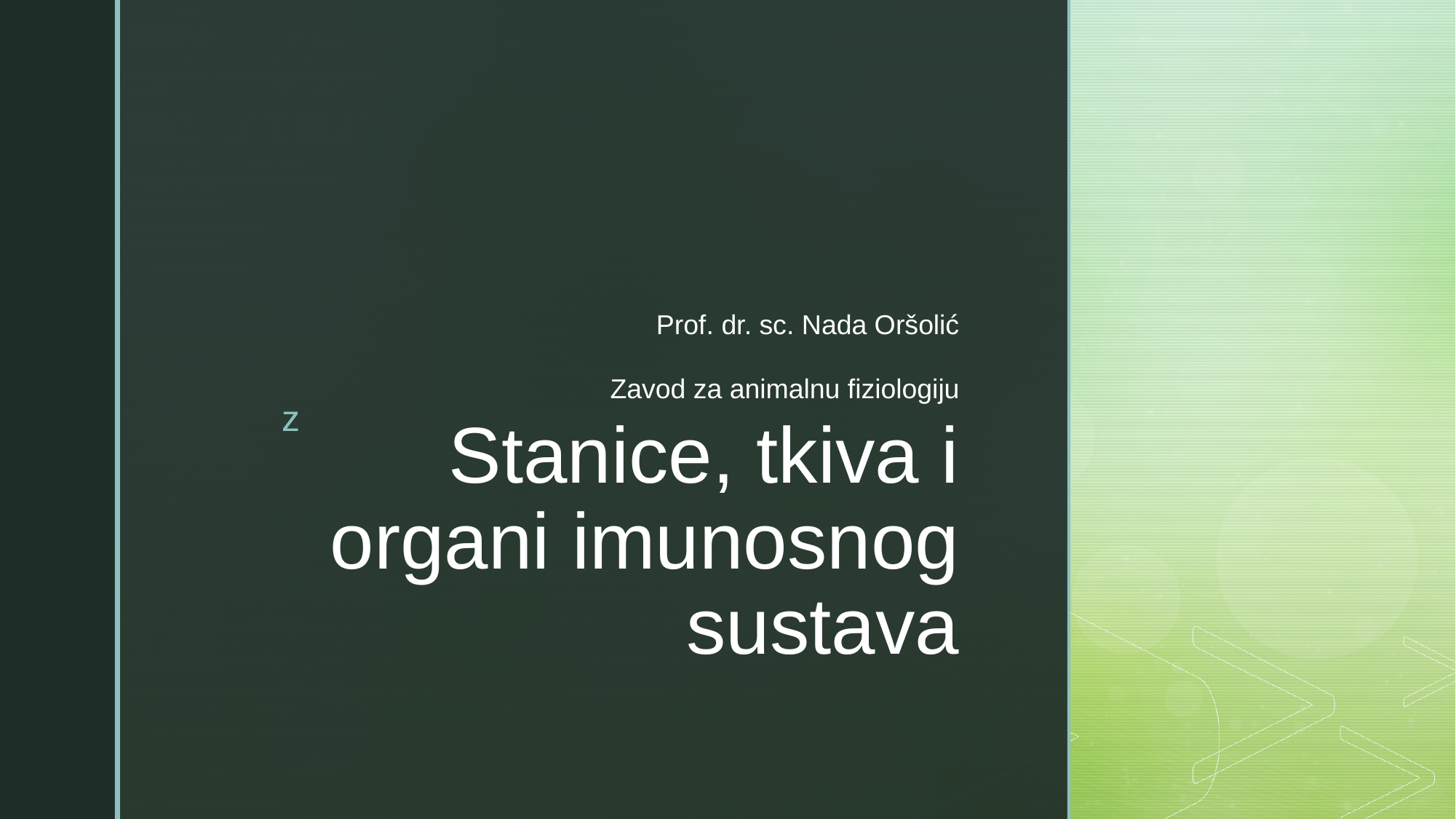

Prof. dr. sc. Nada Oršolić
Zavod za animalnu fiziologiju
# Stanice, tkiva i organi imunosnog sustava